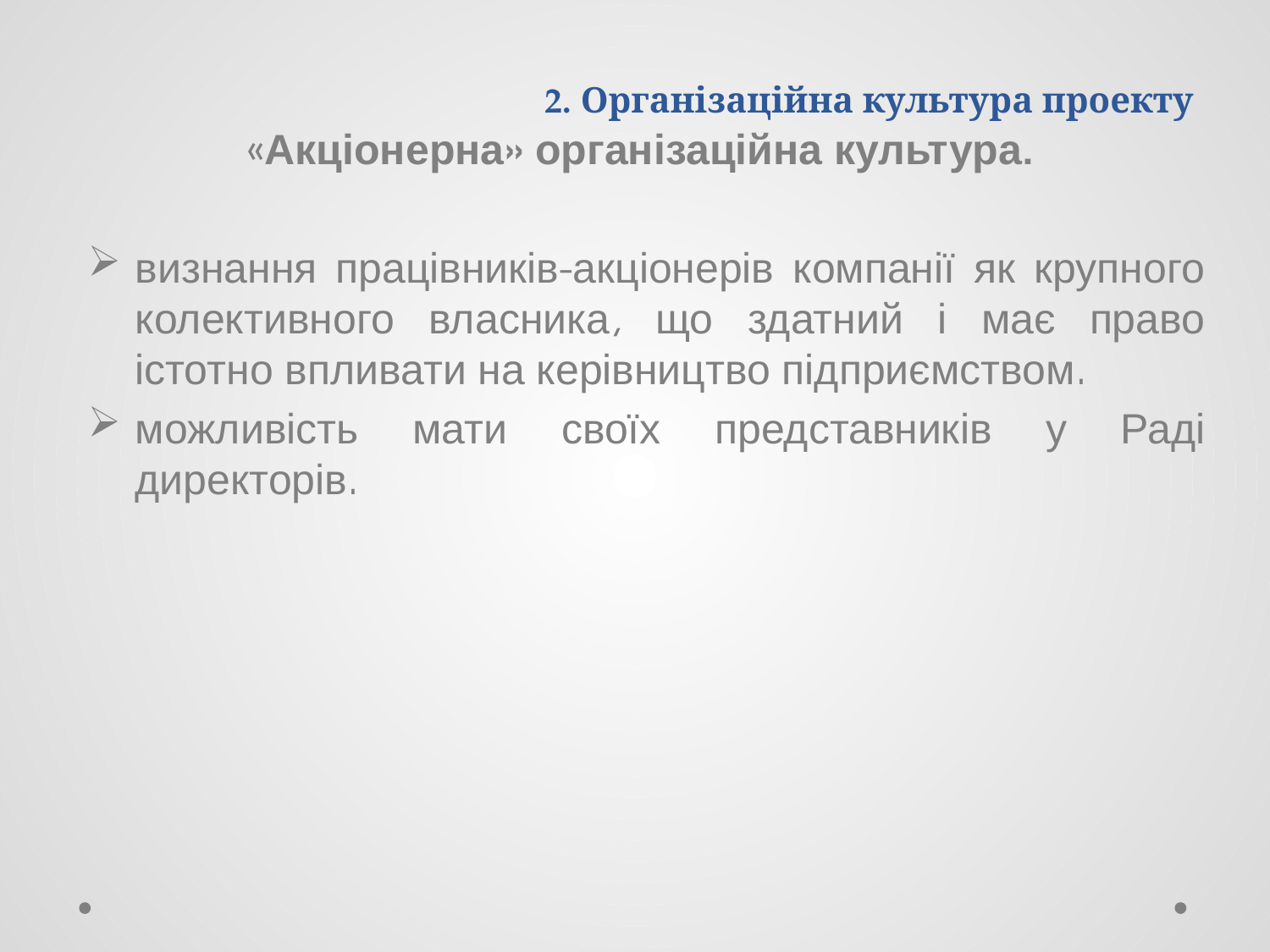

# 2. Організаційна культура проекту
«Акціонерна» організаційна культура.

визнання працівників-акціонерів компанії як крупного колективного власника, що здатний і має право істотно впливати на керівництво підприємством.
можливість мати своїх представників у Раді директорів.